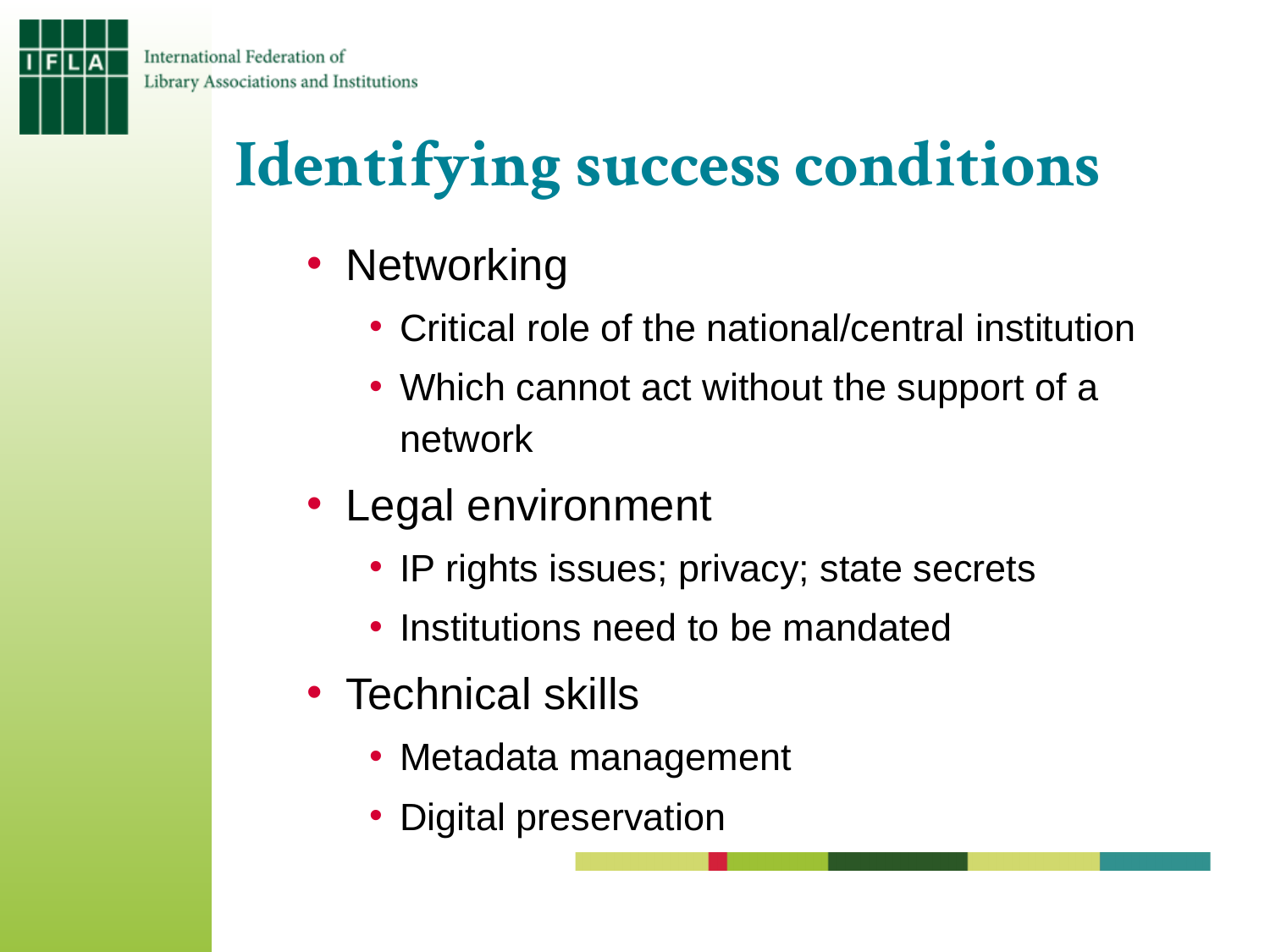

# Identifying success conditions
Networking
Critical role of the national/central institution
Which cannot act without the support of a network
Legal environment
IP rights issues; privacy; state secrets
Institutions need to be mandated
Technical skills
Metadata management
Digital preservation